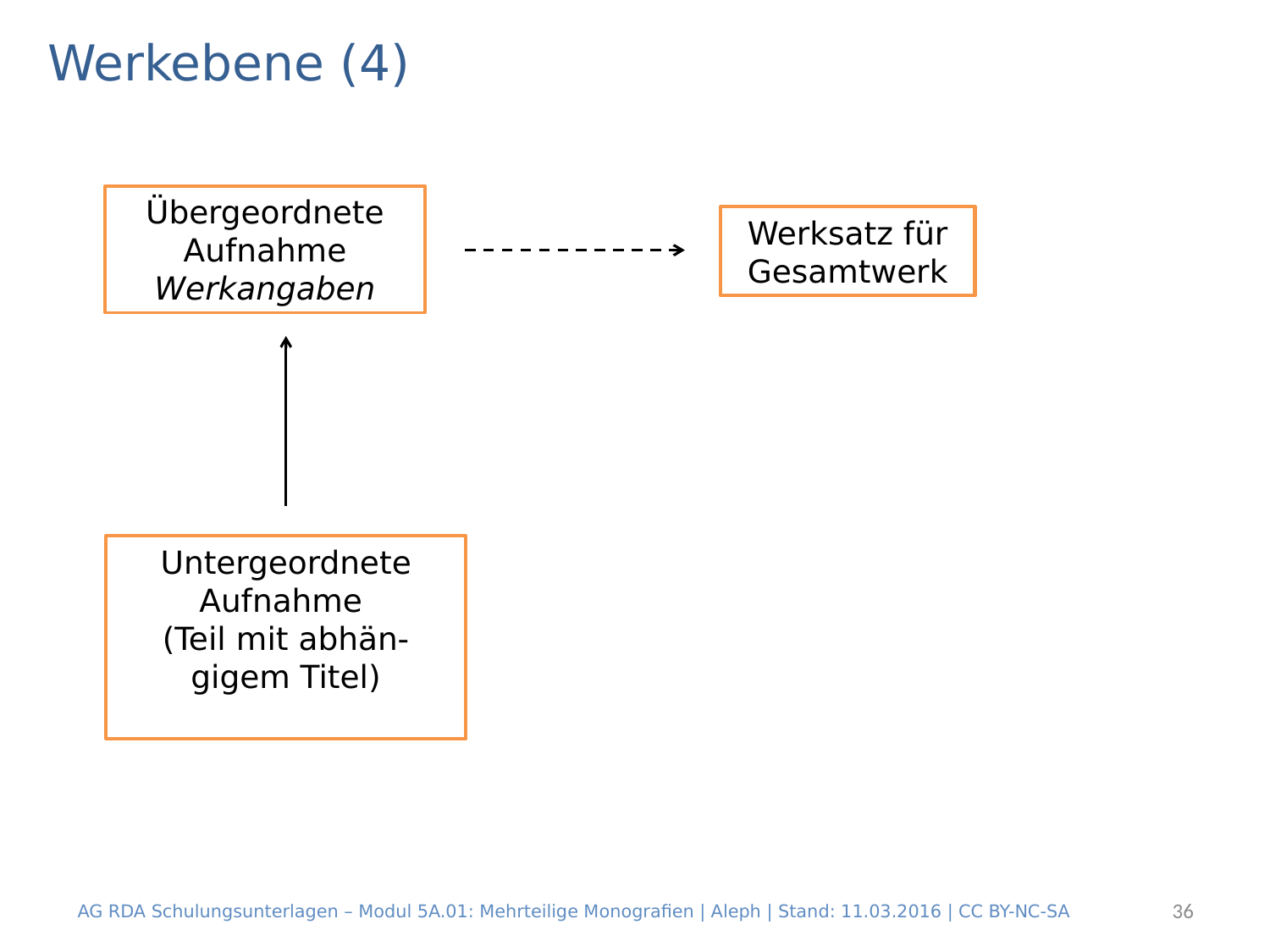

# Werkebene (4)
Übergeordnete Aufnahme
Werkangaben
Werksatz für Gesamtwerk
Untergeordnete Aufnahme
(Teil mit abhän-gigem Titel)

AG RDA Schulungsunterlagen – Modul 5A.01: Mehrteilige Monografien | Aleph | Stand: 11.03.2016 | CC BY-NC-SA
36